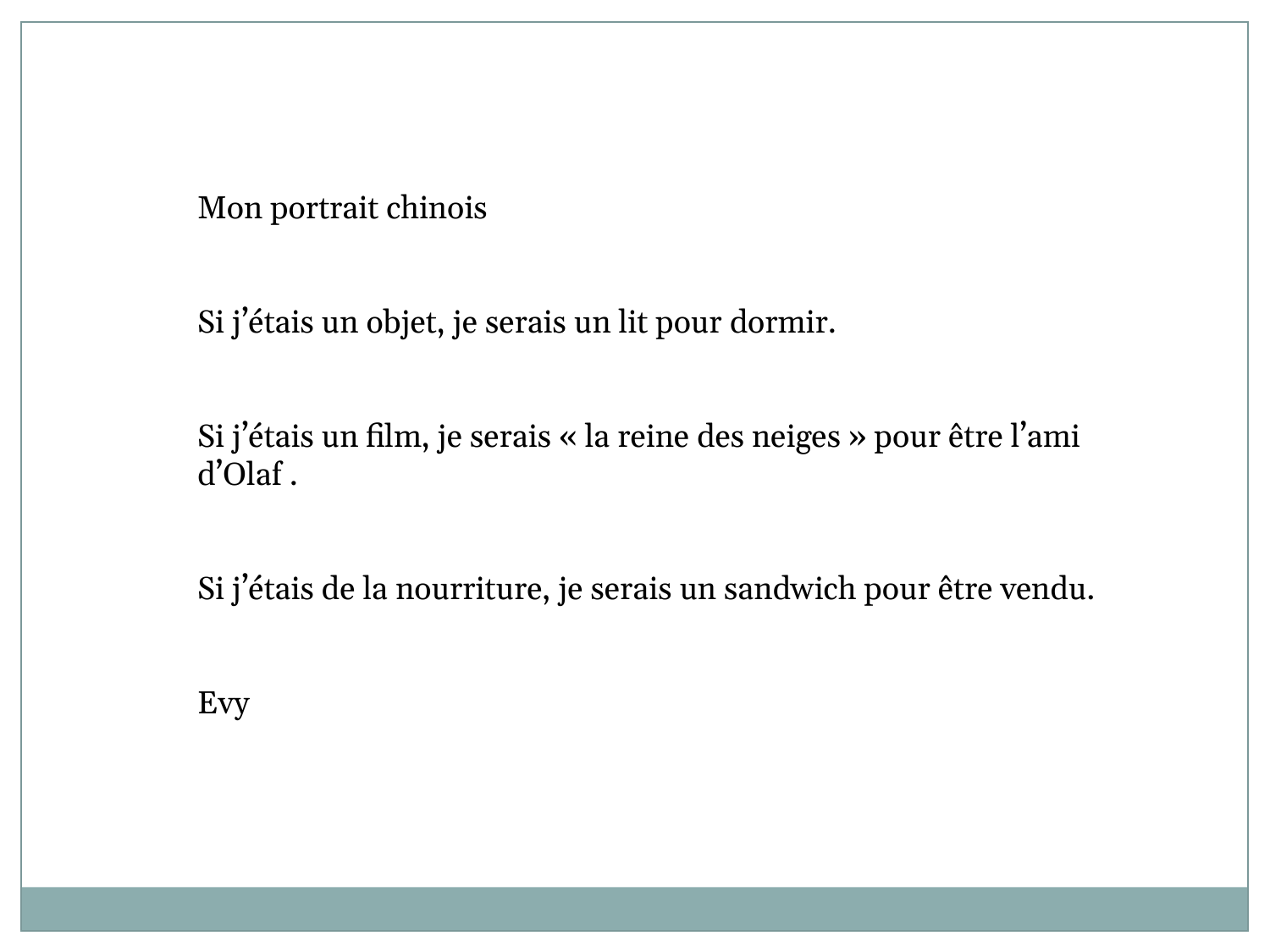

Mon portrait chinois

Si j’étais un objet, je serais un lit pour dormir.

Si j’étais un film, je serais « la reine des neiges » pour être l’ami d’Olaf .

Si j’étais de la nourriture, je serais un sandwich pour être vendu.

Evy